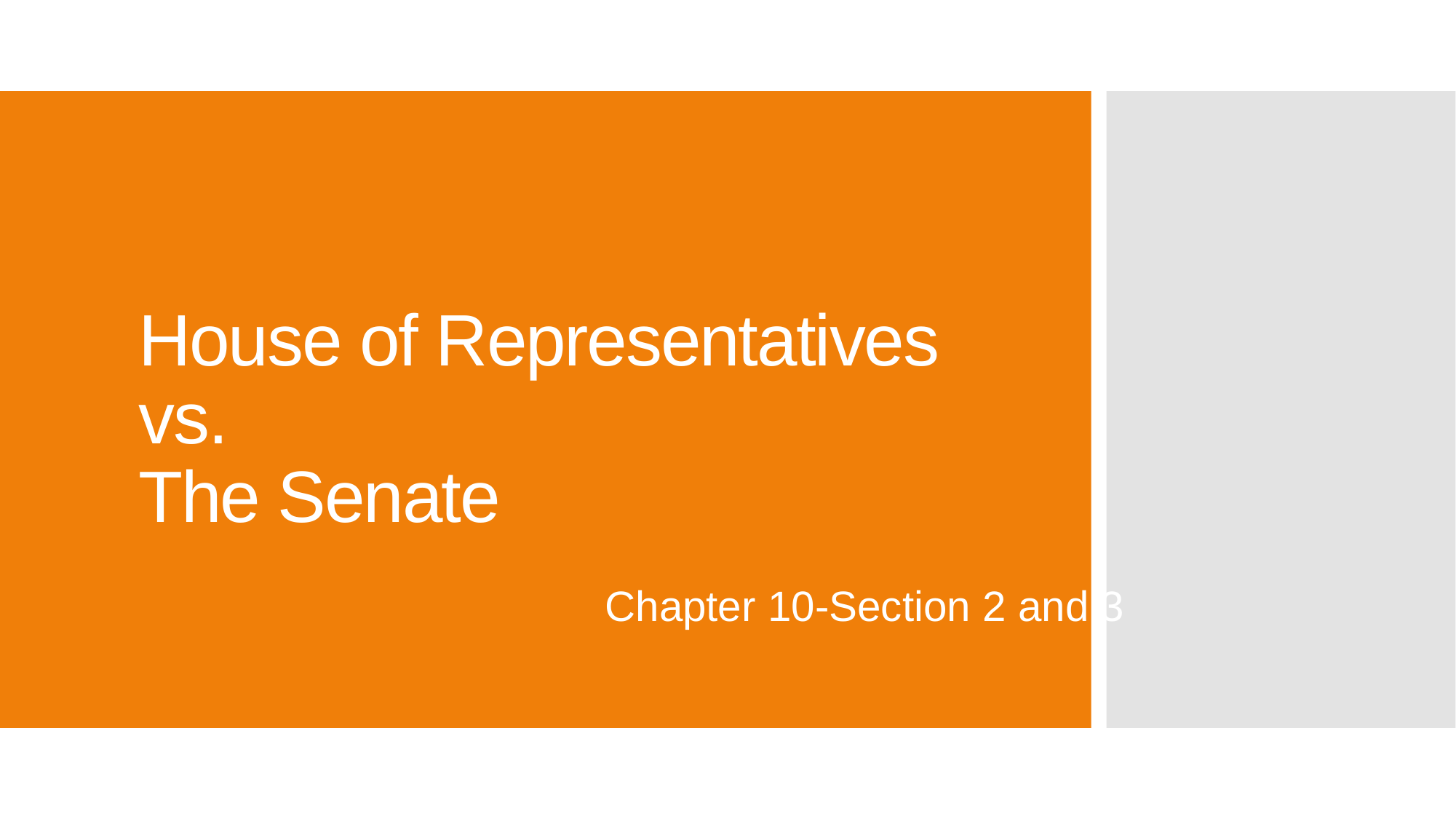

# House of Representatives vs. The Senate
Chapter 10-Section 2 and 3